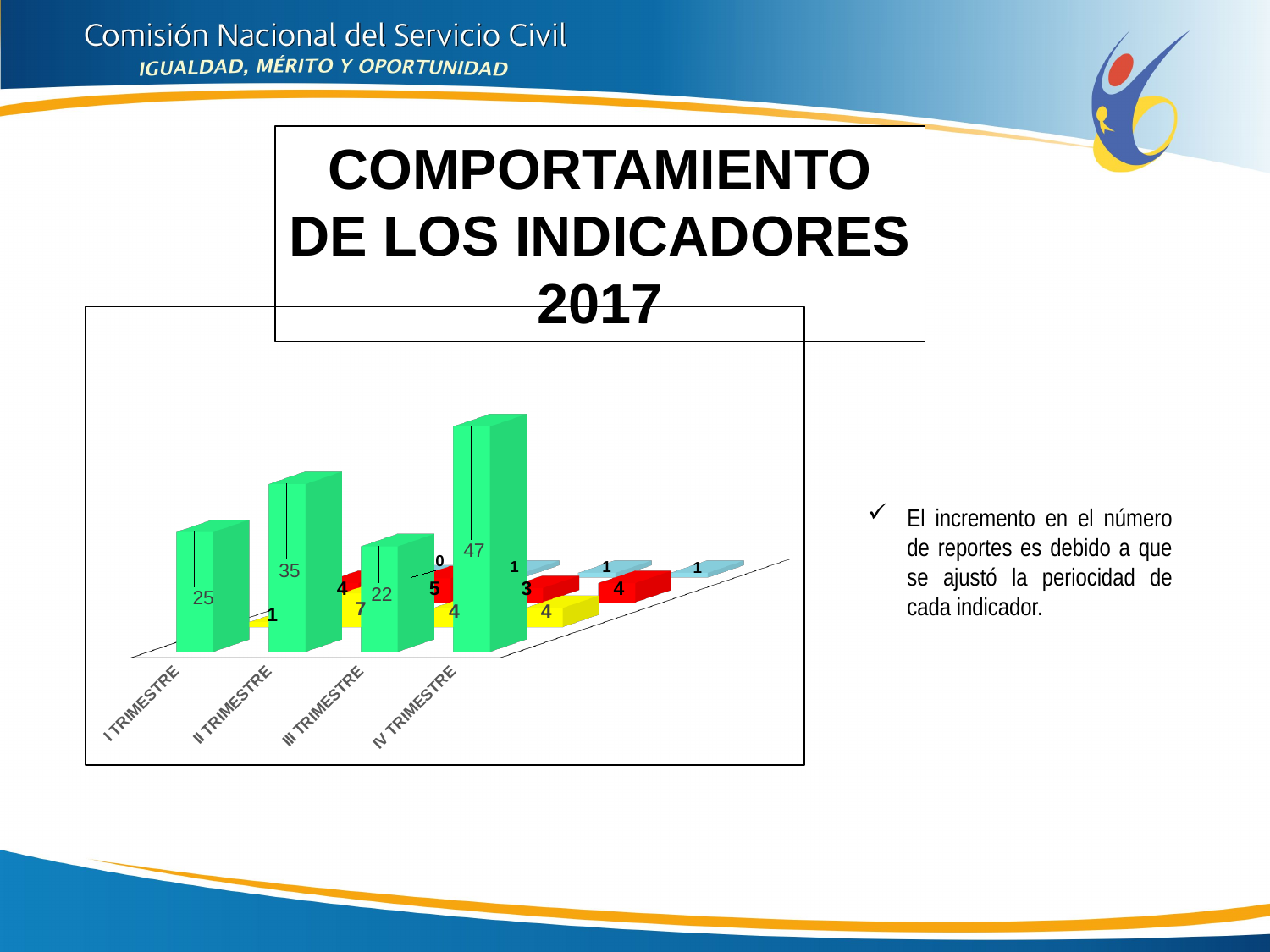

comportamiento de los indicadores 2017

[unsupported chart]

El incremento en el número de reportes es debido a que se ajustó la periocidad de cada indicador.